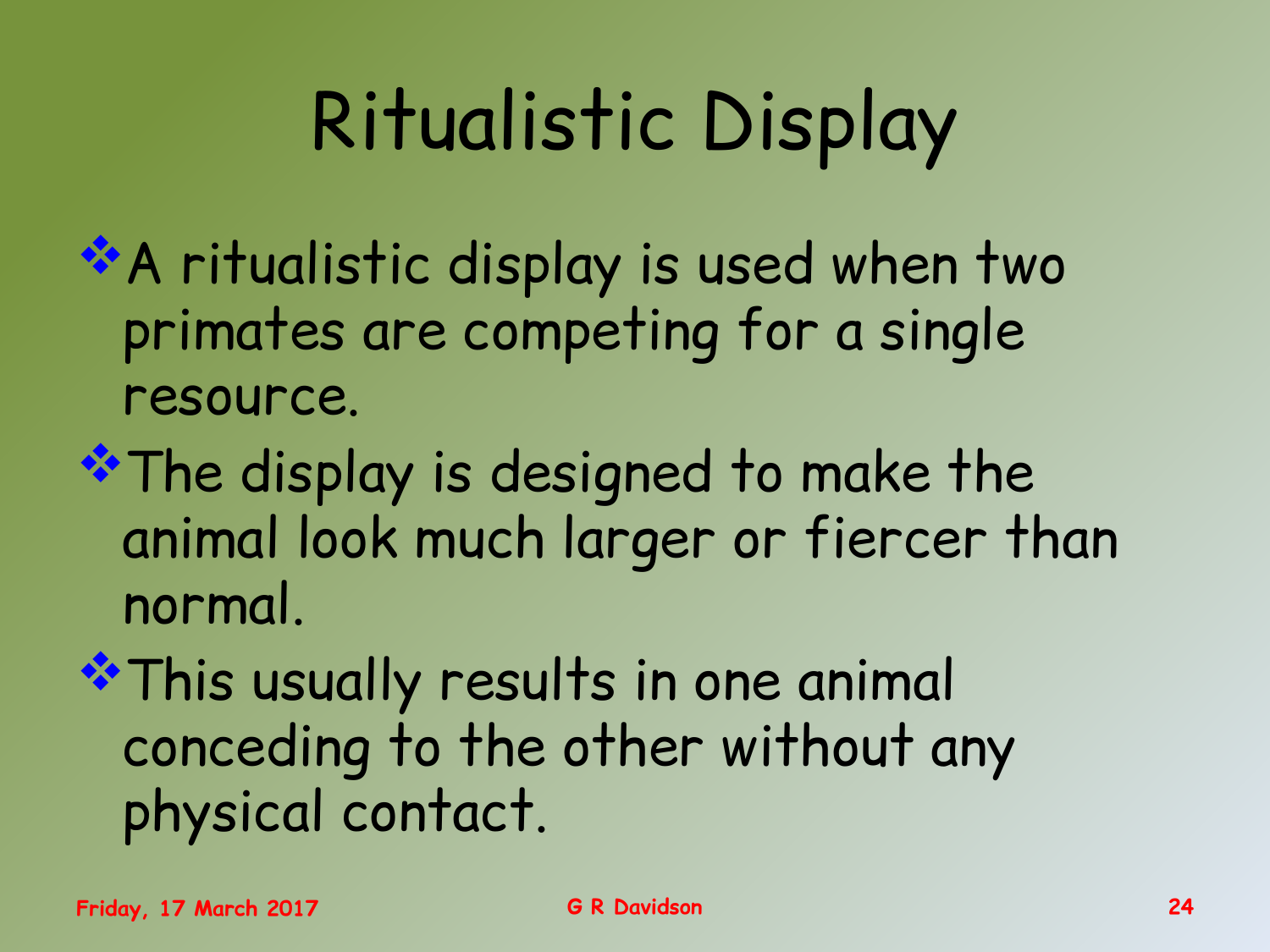

# Ritualistic Display
A ritualistic display is used when two primates are competing for a single resource.
The display is designed to make the animal look much larger or fiercer than normal.
This usually results in one animal conceding to the other without any physical contact.
Friday, 17 March 2017
G R Davidson
24